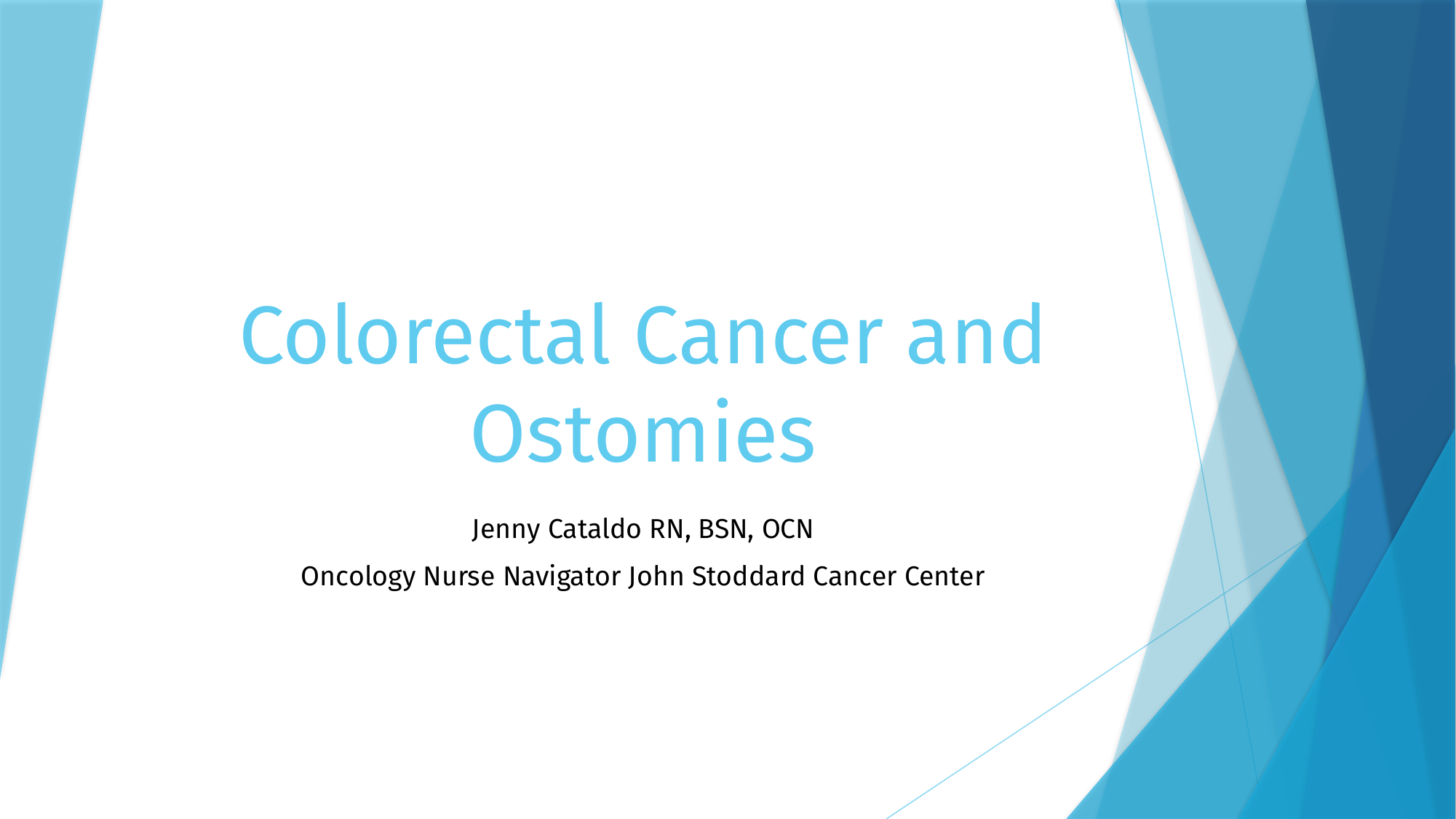

# Colorectal Cancer and Ostomies
Jenny Cataldo RN, BSN, OCN
Oncology Nurse Navigator John Stoddard Cancer Center